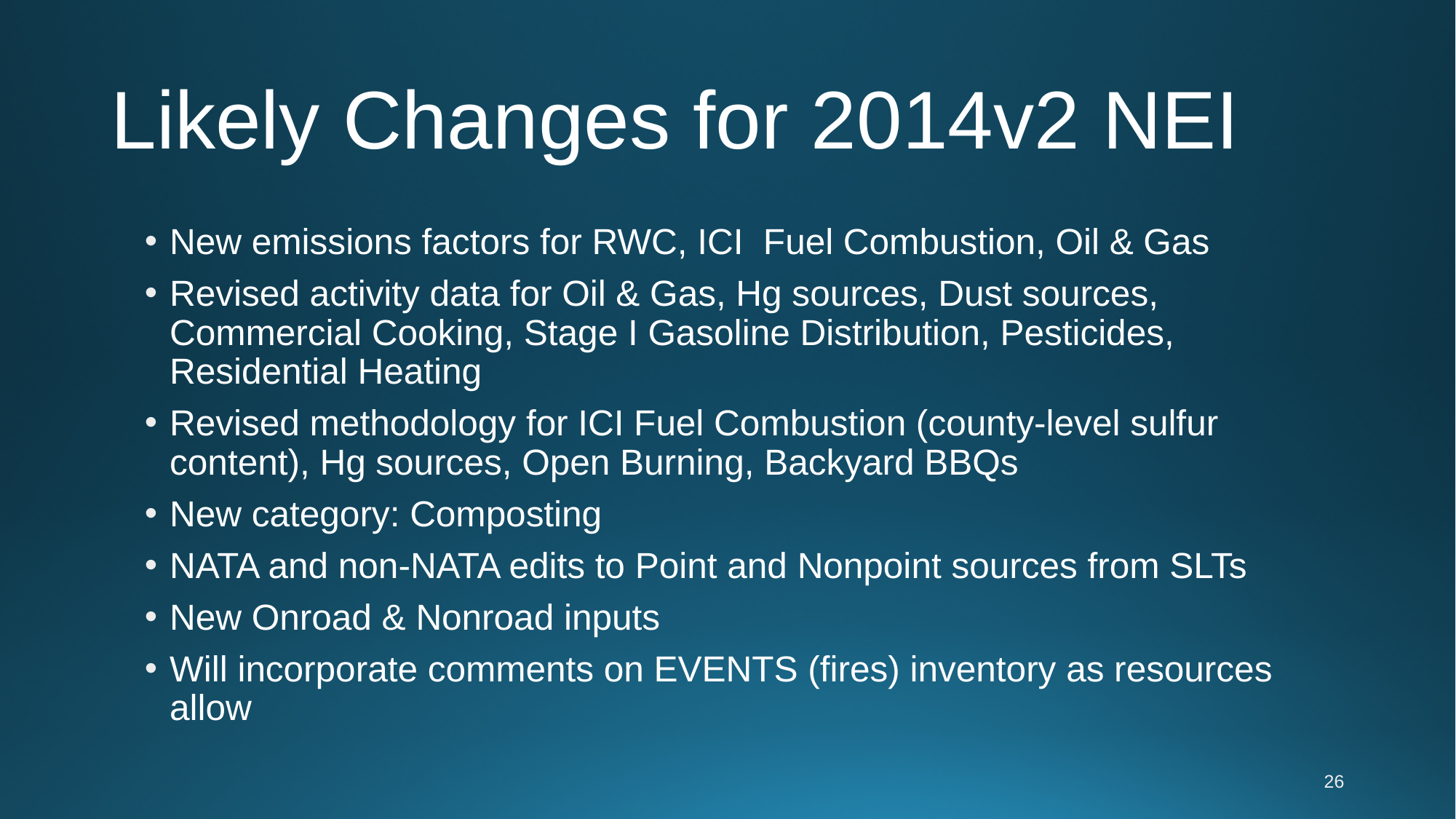

# Likely Changes for 2014v2 NEI
New emissions factors for RWC, ICI  Fuel Combustion, Oil & Gas
Revised activity data for Oil & Gas, Hg sources, Dust sources, Commercial Cooking, Stage I Gasoline Distribution, Pesticides, Residential Heating
Revised methodology for ICI Fuel Combustion (county-level sulfur content), Hg sources, Open Burning, Backyard BBQs
New category: Composting
NATA and non-NATA edits to Point and Nonpoint sources from SLTs
New Onroad & Nonroad inputs
Will incorporate comments on EVENTS (fires) inventory as resources allow

26